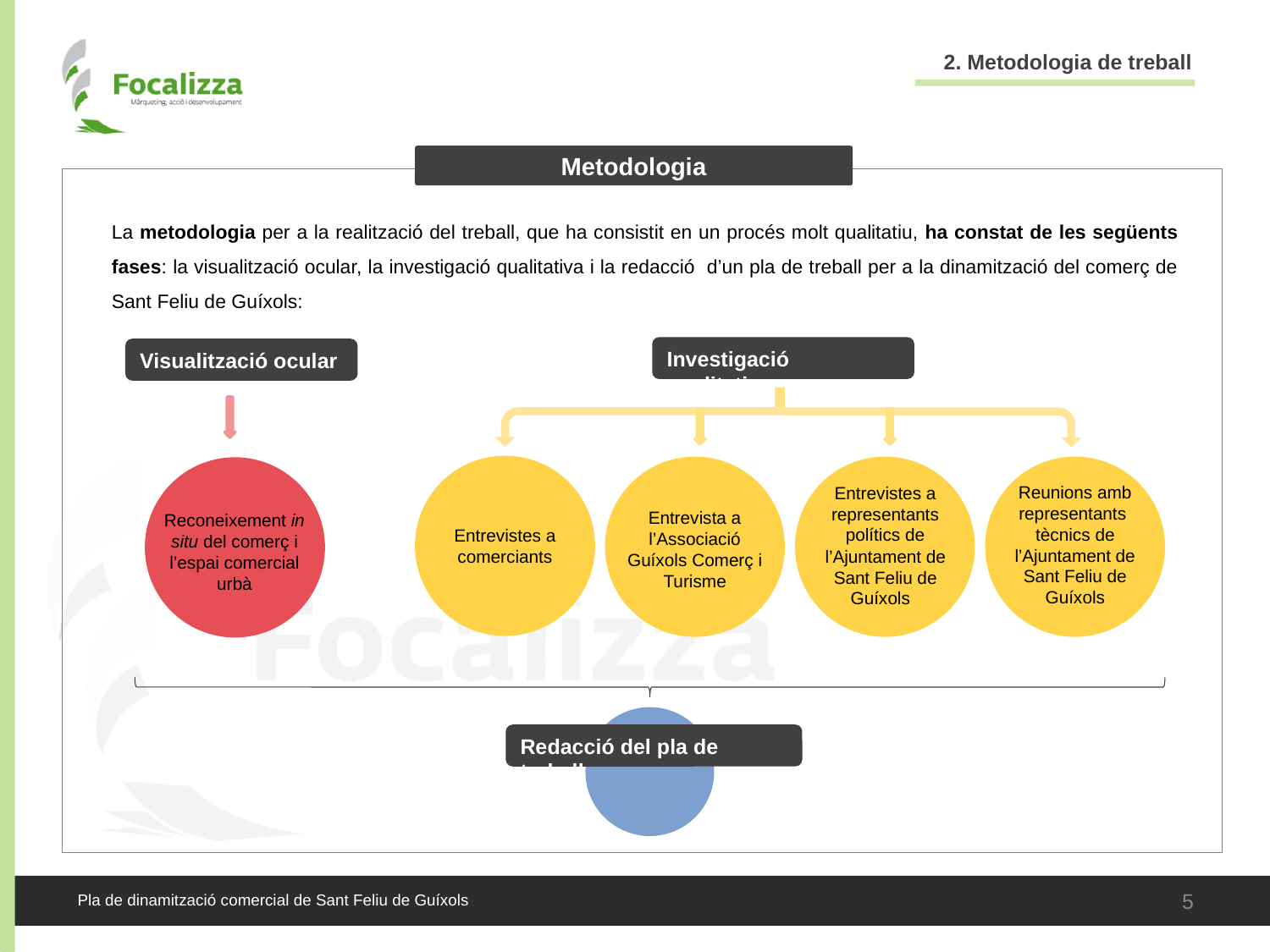

2. Metodologia de treball

Metodologia

La metodologia per a la realització del treball, que ha consistit en un procés molt qualitatiu, ha constat de les següents fases: la visualització ocular, la investigació qualitativa i la redacció  d’un pla de treball per a la dinamització del comerç de Sant Feliu de Guíxols:

Investigació qualitativa
Visualització ocular

Reunions amb representants  tècnics de l’Ajuntament de Sant Feliu de Guíxols
Entrevistes a representants polítics de l’Ajuntament de Sant Feliu de Guíxols
Entrevista a l’Associació Guíxols Comerç i Turisme
Reconeixement in situ del comerç i l’espai comercial urbà
Entrevistes a comerciants

Redacció del pla de treball
5